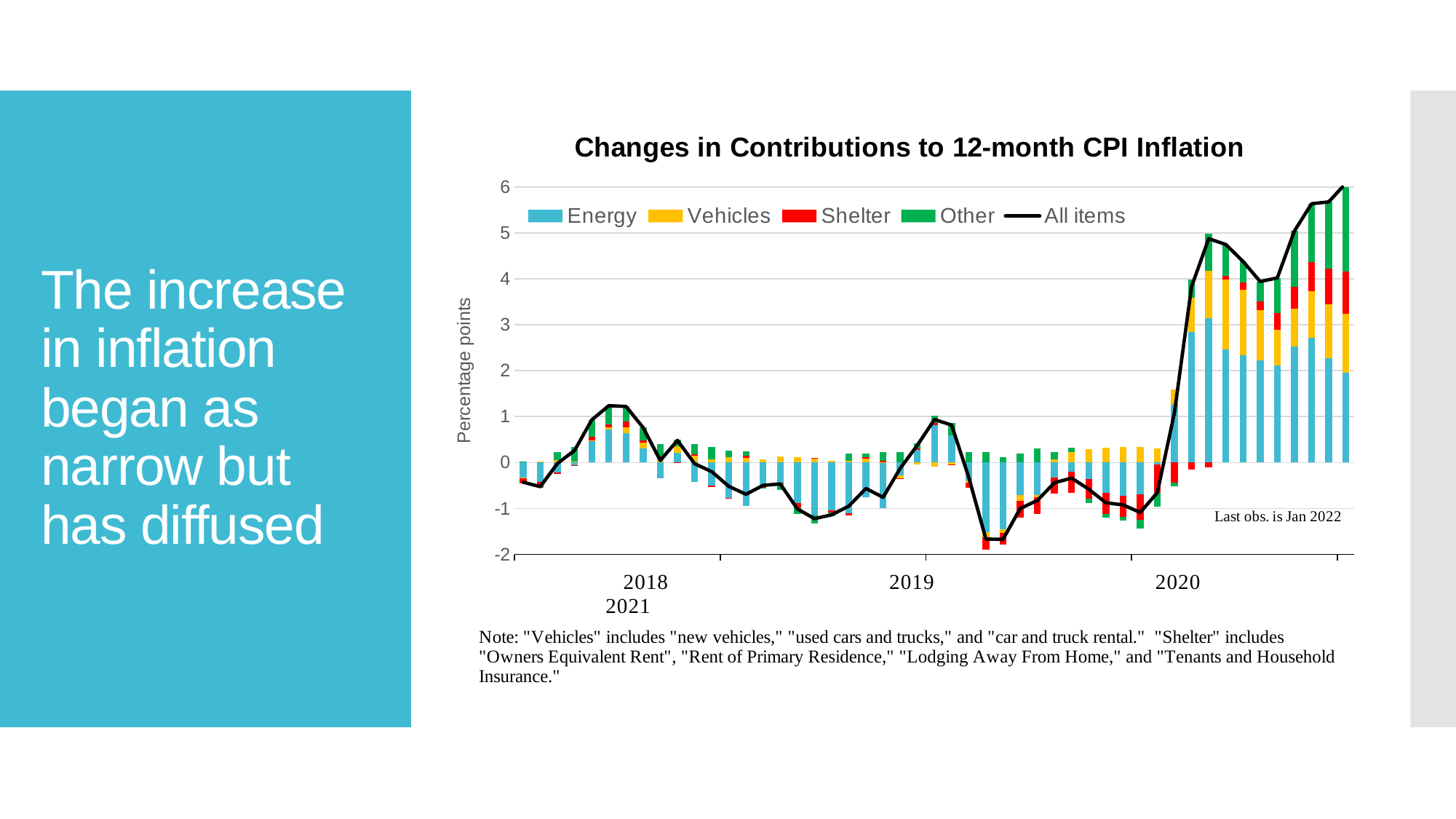

### Chart: Changes in Contributions to 12-month CPI Inflation

| Category |  |  |  |  | All items |
|---|---|---|---|---|---|
| 43101 | -0.32110000000000005 | -0.022699999999999998 | -0.10810000000000008 | 0.022400000000000142 | -0.4295 |
| 43132 | -0.41579999999999995 | 0.014999999999999993 | -0.12239999999999984 | -0.0030000000000000027 | -0.5261999999999998 |
| 43160 | -0.21960000000000002 | 0.060099999999999994 | -0.03180000000000005 | 0.17040000000000038 | -0.020899999999999697 |
| 43191 | -0.058700000000000085 | 0.01769999999999998 | -0.008799999999999919 | 0.3127999999999999 | 0.2629999999999999 |
| 43221 | 0.46780000000000005 | 0.011899999999999994 | 0.07390000000000008 | 0.3725 | 0.9261000000000001 |
| 43252 | 0.7108 | 0.053200000000000004 | 0.061899999999999844 | 0.41210000000000047 | 1.2380000000000002 |
| 43282 | 0.6403 | 0.123 | 0.13359999999999994 | 0.3246000000000001 | 1.2215 |
| 43313 | 0.30199999999999994 | 0.13119999999999998 | 0.04540000000000011 | 0.28159999999999974 | 0.7601999999999998 |
| 43344 | -0.35089999999999993 | 0.1013 | 0.028000000000000025 | 0.26559999999999995 | 0.04400000000000004 |
| 43374 | 0.20340000000000003 | 0.1424 | -0.010800000000000143 | 0.14639999999999997 | 0.48139999999999983 |
| 43405 | -0.4224 | 0.1448 | 0.03709999999999991 | 0.21450000000000025 | -0.0259999999999998 |
| 43435 | -0.5092 | 0.074 | -0.02650000000000019 | 0.26279999999999987 | -0.1989000000000003 |
| 43466 | -0.7655000000000001 | 0.1084 | -0.014499999999999957 | 0.15229999999999988 | -0.5193000000000001 |
| 43497 | -0.9412 | 0.094 | 0.05149999999999988 | 0.10399999999999998 | -0.6917000000000002 |
| 43525 | -0.5331 | 0.0676 | -0.011200000000000099 | -0.020499999999999963 | -0.4972000000000001 |
| 43556 | -0.4426 | 0.1339 | -0.008000000000000007 | -0.14959999999999996 | -0.46629999999999994 |
| 43586 | -0.8876000000000001 | 0.11720000000000001 | -0.08600000000000008 | -0.15439999999999998 | -1.0108000000000001 |
| 43617 | -1.1552 | 0.0926 | 0.0049000000000001265 | -0.16530000000000022 | -1.223 |
| 43647 | -1.0461 | 0.03380000000000001 | -0.04509999999999992 | -0.0806 | -1.138 |
| 43678 | -1.1076 | 0.0307 | -0.04249999999999998 | 0.17000000000000015 | -0.9493999999999998 |
| 43709 | -0.7539 | 0.077 | 0.04519999999999991 | 0.06600000000000006 | -0.5657000000000001 |
| 43739 | -0.9916 | 0.010600000000000002 | 0.027100000000000124 | 0.1953999999999999 | -0.7585 |
| 43770 | -0.2779 | -0.0663 | -0.0017000000000000348 | 0.22059999999999982 | -0.1253000000000002 |
| 43800 | 0.2777 | -0.040799999999999996 | 0.028000000000000025 | 0.10999999999999999 | 0.3749 |
| 43831 | 0.8098000000000001 | -0.08299999999999999 | 0.046599999999999975 | 0.16200000000000014 | 0.9354000000000002 |
| 43862 | 0.5871999999999999 | -0.0435 | -0.0007999999999999119 | 0.27190000000000014 | 0.8148000000000002 |
| 43891 | -0.3987 | -0.0412 | -0.10539999999999994 | 0.2220999999999998 | -0.32320000000000015 |
| 43922 | -1.514 | -0.11439999999999999 | -0.2621 | 0.22320000000000007 | -1.6673 |
| 43952 | -1.4576 | -0.07980000000000001 | -0.24939999999999996 | 0.11450000000000016 | -1.6723 |
| 43983 | -0.7036 | -0.1356 | -0.36040000000000005 | 0.19679999999999986 | -1.0028000000000001 |
| 44013 | -0.7033 | -0.056900000000000006 | -0.3651 | 0.29989999999999983 | -0.8254000000000001 |
| 44044 | -0.3313 | 0.06440000000000001 | -0.33930000000000005 | 0.1660000000000001 | -0.4401999999999999 |
| 44075 | -0.19660000000000005 | 0.22259999999999996 | -0.4704999999999999 | 0.10449999999999998 | -0.3400000000000001 |
| 44105 | -0.3595 | 0.2973 | -0.42210000000000003 | -0.09760000000000002 | -0.5819000000000001 |
| 44136 | -0.6604 | 0.32930000000000004 | -0.4544999999999999 | -0.09119999999999984 | -0.8767999999999998 |
| 44166 | -0.7193 | 0.344 | -0.4676999999999999 | -0.08009999999999973 | -0.9230999999999998 |
| 44197 | -0.6882 | 0.34429999999999994 | -0.5663999999999999 | -0.17650000000000032 | -1.0868000000000002 |
| 44228 | -0.0451 | 0.2994 | -0.6140000000000001 | -0.29900000000000015 | -0.6587000000000003 |
| 44256 | 1.2525 | 0.34459999999999996 | -0.43490000000000006 | -0.08169999999999966 | 1.0805000000000002 |
| 44287 | 2.8353 | 0.7503 | -0.16080000000000005 | 0.40580000000000016 | 3.8306 |
| 44317 | 3.1437999999999997 | 1.0303 | -0.10309999999999997 | 0.8038000000000007 | 4.8748000000000005 |
| 44348 | 2.4655 | 1.5199000000000003 | 0.07720000000000005 | 0.6831999999999997 | 4.7458 |
| 44378 | 2.3393 | 1.4189999999999998 | 0.16569999999999996 | 0.4554000000000007 | 4.3794 |
| 44409 | 2.2194000000000003 | 1.1014 | 0.1814 | 0.43949999999999934 | 3.9416999999999995 |
| 44440 | 2.113 | 0.7739 | 0.3678000000000001 | 0.7642999999999998 | 4.019 |
| 44470 | 2.5223 | 0.827 | 0.4807 | 1.2097999999999995 | 5.0398 |
| 44501 | 2.7178000000000004 | 1.0175 | 0.6353 | 1.2638999999999996 | 5.6345 |
| 44531 | 2.27 | 1.1819 | 0.7648 | 1.4577000000000004 | 5.6744 |
| 44562 | 1.9566000000000001 | 1.286 | 0.9130999999999999 | 1.9244000000000003 | 6.0801 |
# The increase in inflation began as narrow but has diffused